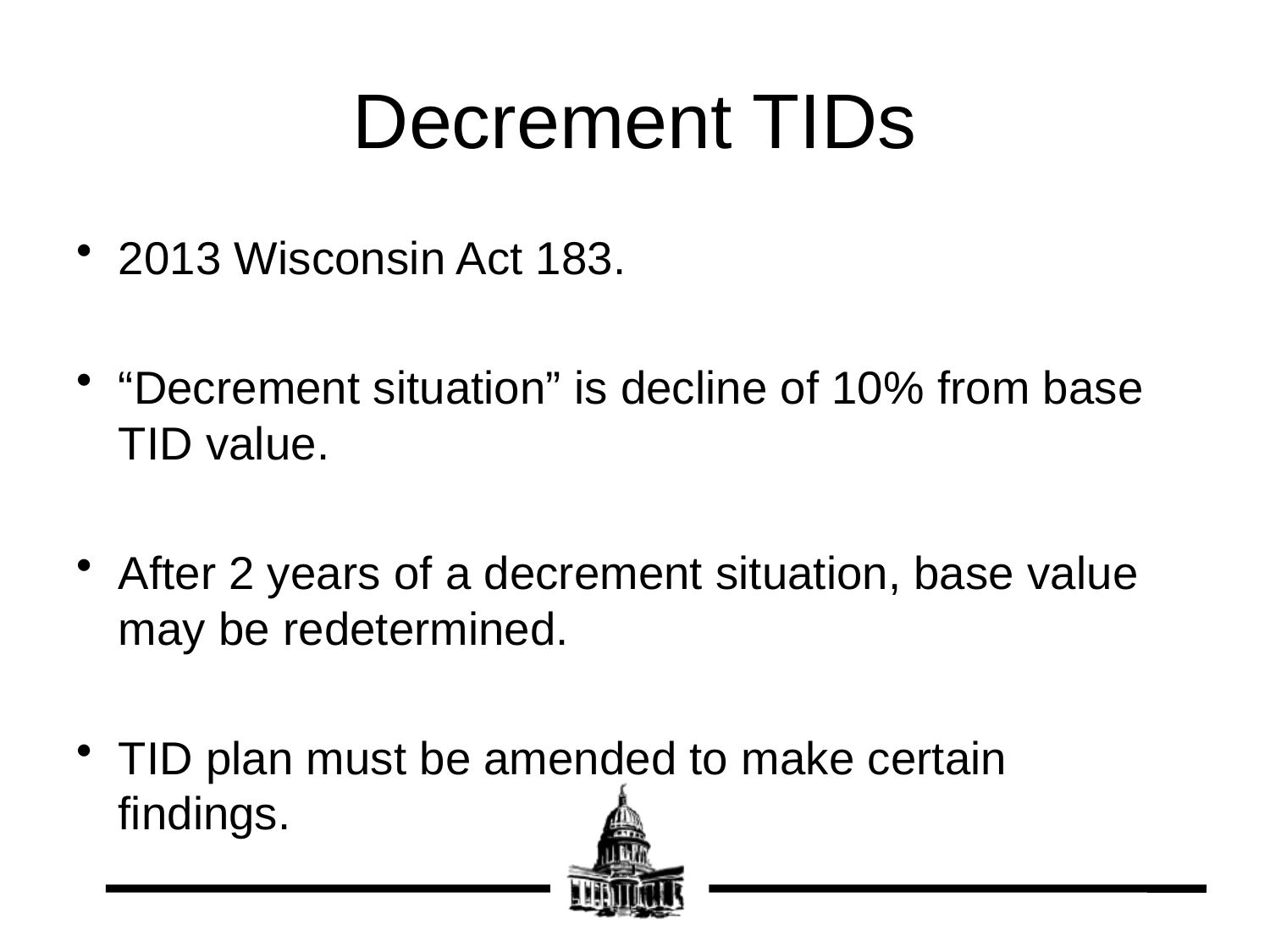

# Decrement TIDs
2013 Wisconsin Act 183.

“Decrement situation” is decline of 10% from base TID value.

After 2 years of a decrement situation, base value may be redetermined.

TID plan must be amended to make certain findings.